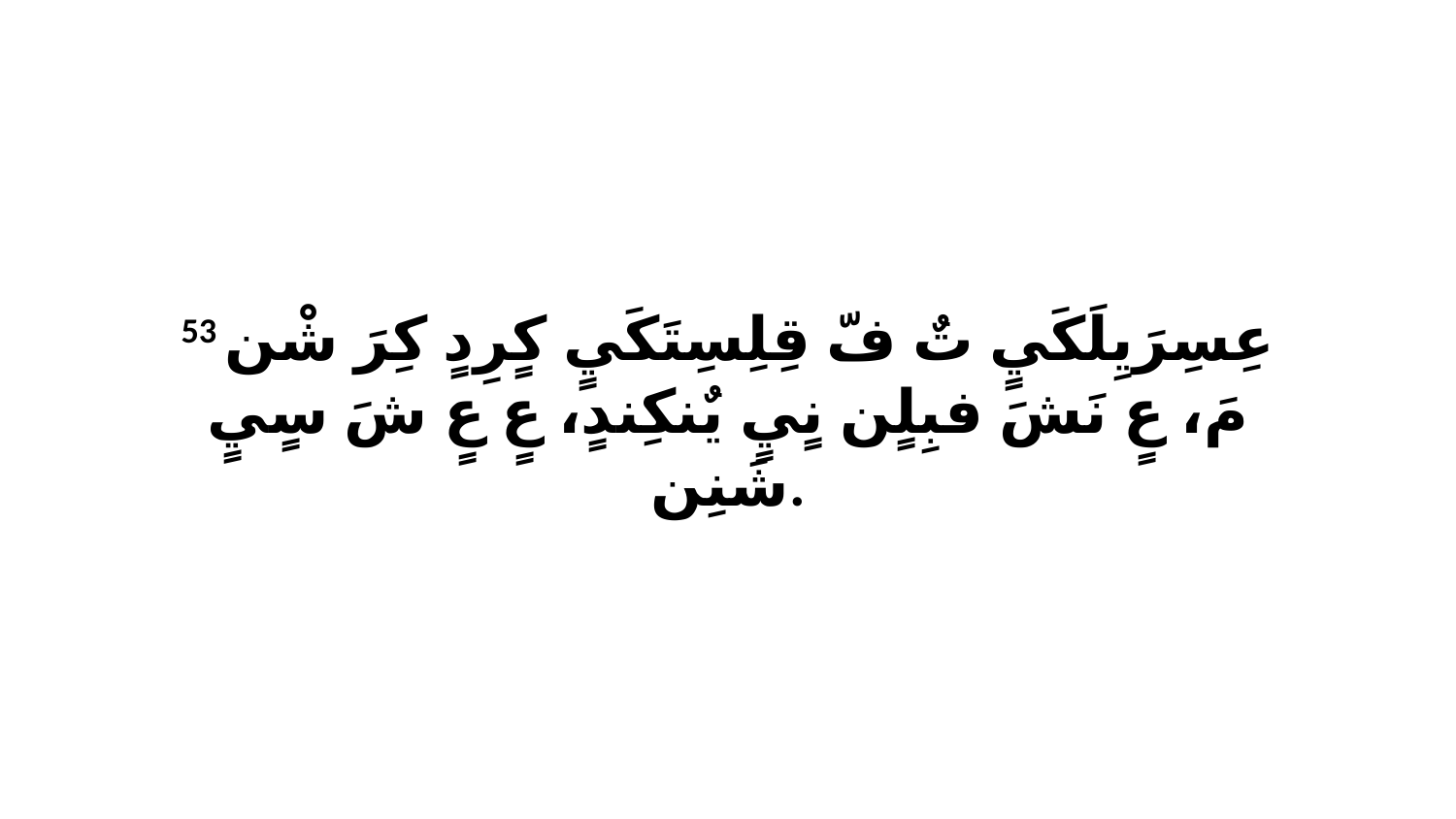

53 عِسِرَيِلَكَيٍ تٌ فّ قِلِسِتَكَيٍ كٍرِدٍ كِرَ شْن مَ، عٍ نَشَ فبِلٍن نٍيٍ يٌنكِندٍ، عٍ عٍ شَ سٍيٍ شَنِن.